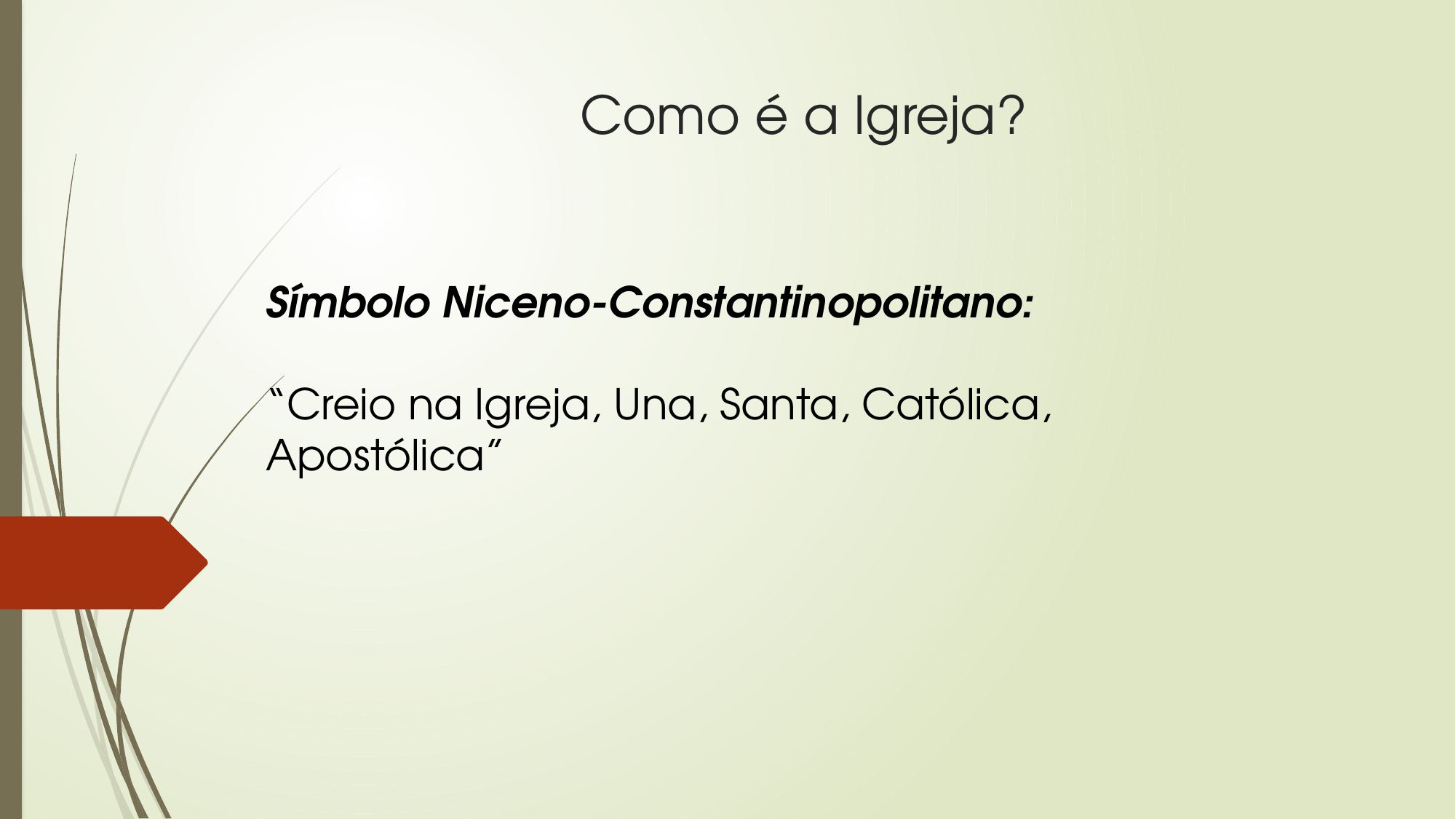

# Como é a Igreja?

Símbolo Niceno-Constantinopolitano:

“Creio na Igreja, Una, Santa, Católica, Apostólica”